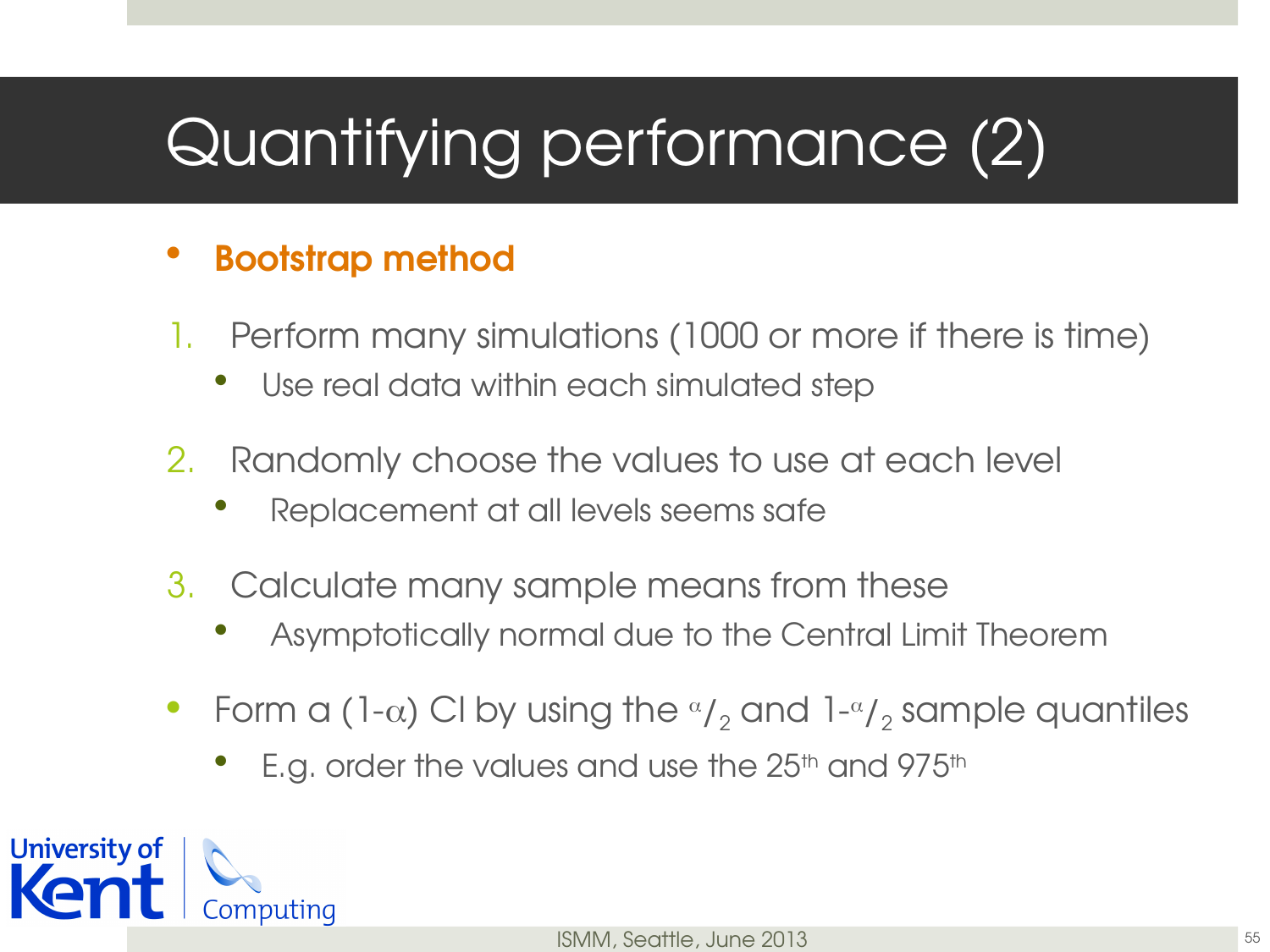

# Quantifying performance (2)
Bootstrap method
Perform many simulations (1000 or more if there is time)
Use real data within each simulated step
Randomly choose the values to use at each level
 Replacement at all levels seems safe
Calculate many sample means from these
 Asymptotically normal due to the Central Limit Theorem
Form a (1-α) CI by using the α/2 and 1-α/2 sample quantiles
E.g. order the values and use the 25th and 975th
55